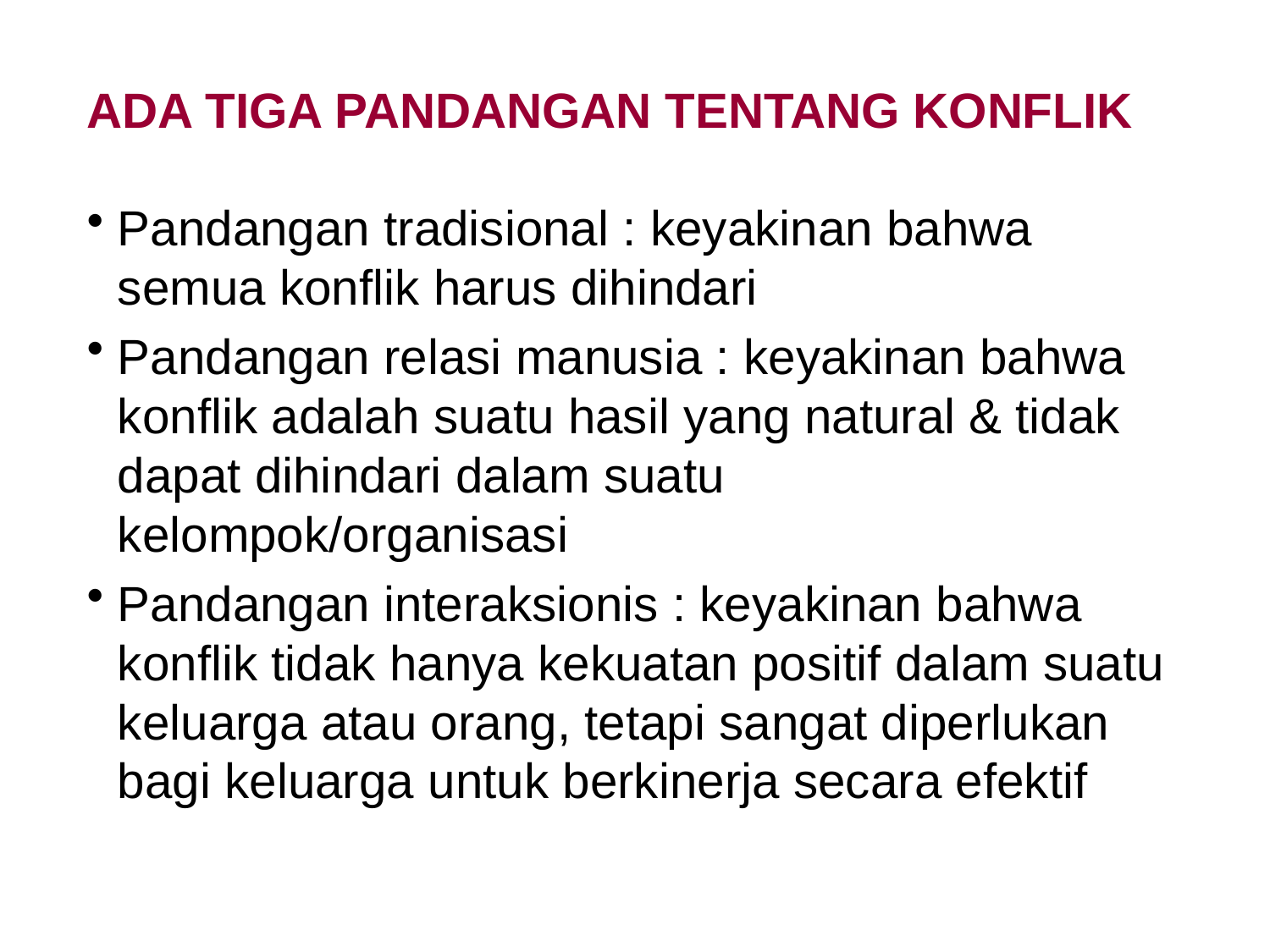

# ADA TIGA PANDANGAN TENTANG KONFLIK
Pandangan tradisional : keyakinan bahwa semua konflik harus dihindari
Pandangan relasi manusia : keyakinan bahwa konflik adalah suatu hasil yang natural & tidak dapat dihindari dalam suatu kelompok/organisasi
Pandangan interaksionis : keyakinan bahwa konflik tidak hanya kekuatan positif dalam suatu keluarga atau orang, tetapi sangat diperlukan bagi keluarga untuk berkinerja secara efektif